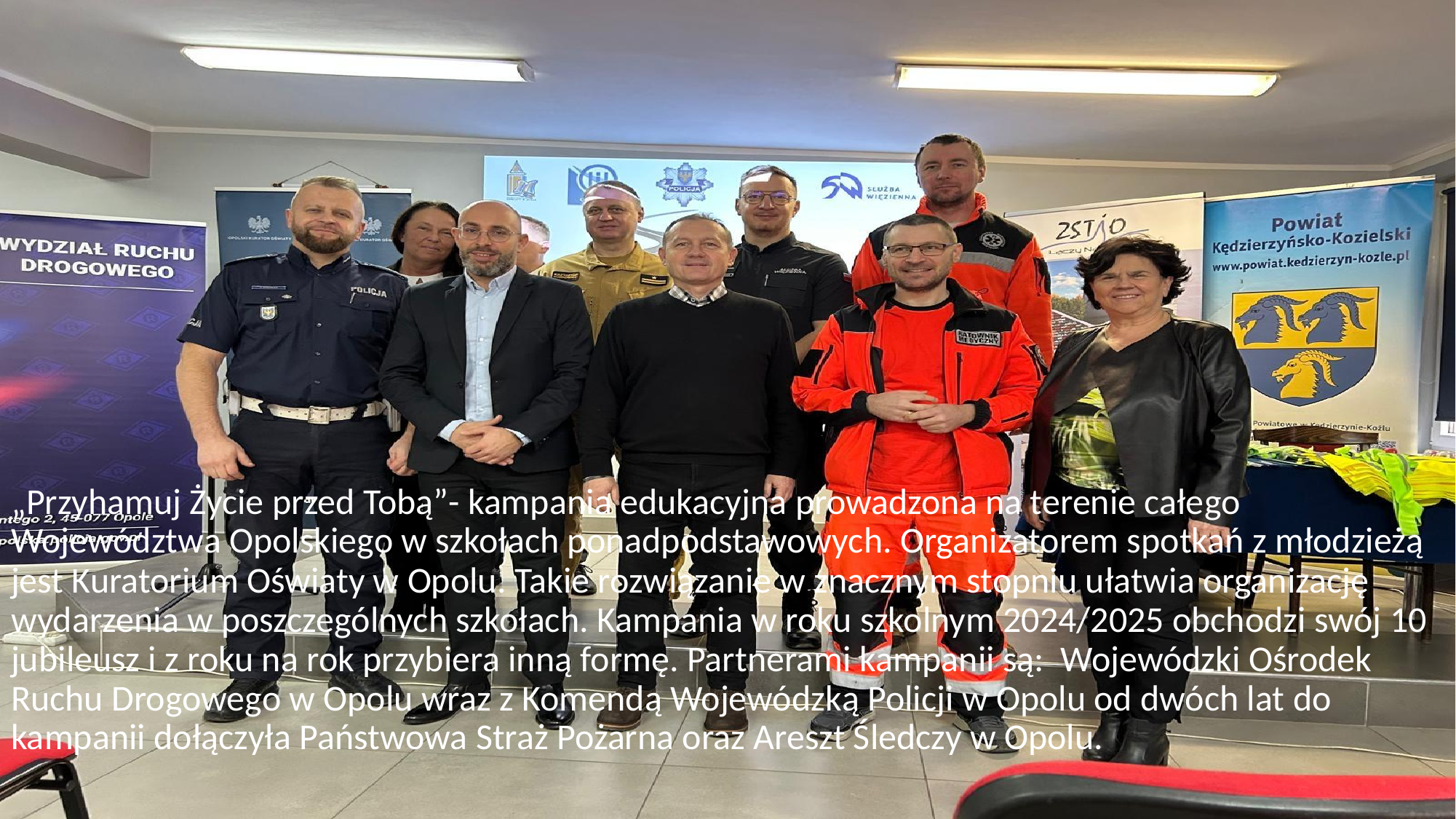

„Przyhamuj Życie przed Tobą”- kampania edukacyjna prowadzona na terenie całego Województwa Opolskiego w szkołach ponadpodstawowych. Organizatorem spotkań z młodzieżą jest Kuratorium Oświaty w Opolu. Takie rozwiązanie w znacznym stopniu ułatwia organizację wydarzenia w poszczególnych szkołach. Kampania w roku szkolnym 2024/2025 obchodzi swój 10 jubileusz i z roku na rok przybiera inną formę. Partnerami kampanii są:  Wojewódzki Ośrodek Ruchu Drogowego w Opolu wraz z Komendą Wojewódzką Policji w Opolu od dwóch lat do kampanii dołączyła Państwowa Straż Pożarna oraz Areszt Śledczy w Opolu.